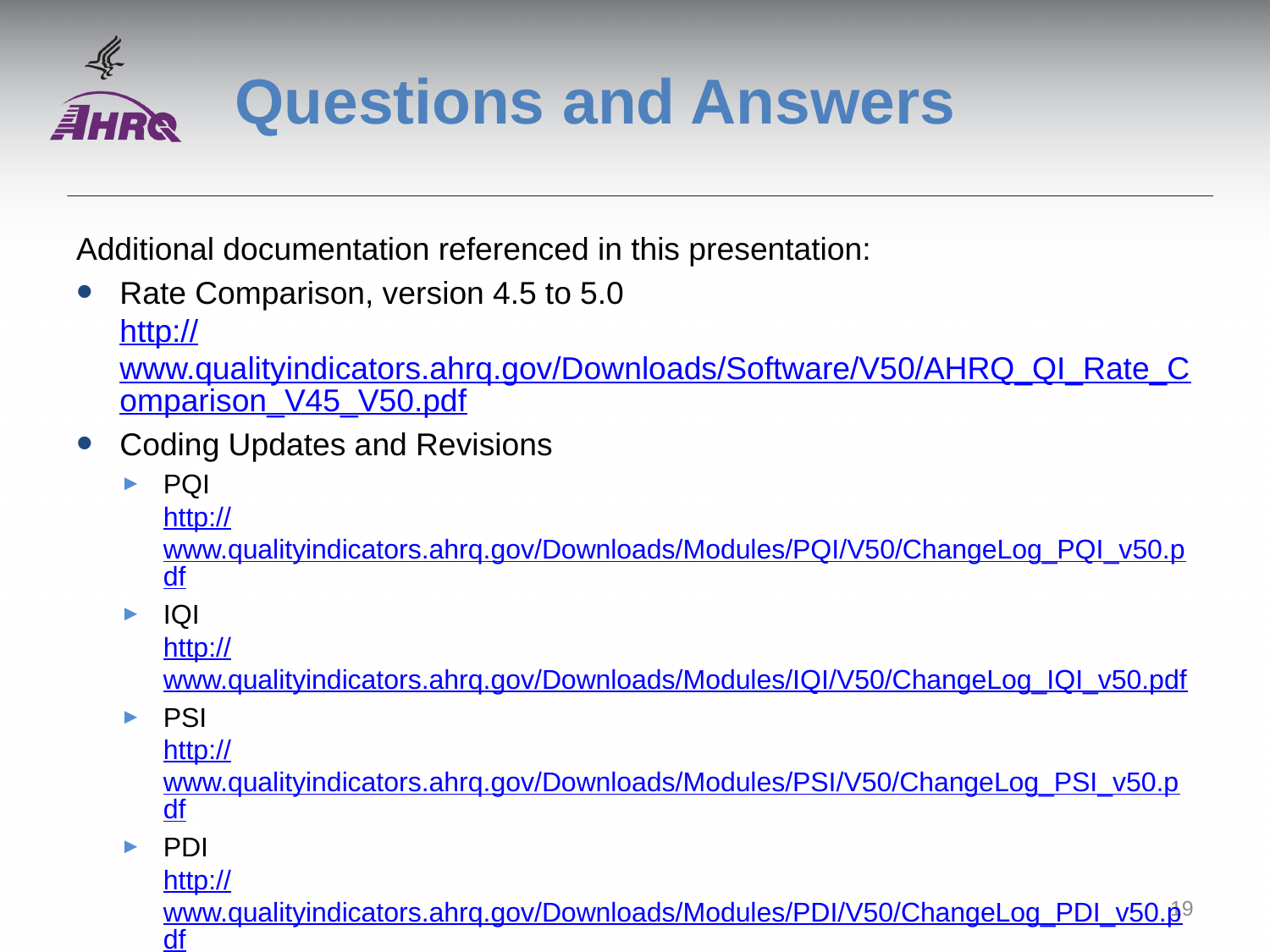

# Questions and Answers

Additional documentation referenced in this presentation:
Rate Comparison, version 4.5 to 5.0
http://www.qualityindicators.ahrq.gov/Downloads/Software/V50/AHRQ_QI_Rate_Comparison_V45_V50.pdf
Coding Updates and Revisions
PQI
http://www.qualityindicators.ahrq.gov/Downloads/Modules/PQI/V50/ChangeLog_PQI_v50.pdf
IQI
http://www.qualityindicators.ahrq.gov/Downloads/Modules/IQI/V50/ChangeLog_IQI_v50.pdf
PSI
http://www.qualityindicators.ahrq.gov/Downloads/Modules/PSI/V50/ChangeLog_PSI_v50.pdf
PDI
http://www.qualityindicators.ahrq.gov/Downloads/Modules/PDI/V50/ChangeLog_PDI_v50.pdf

19